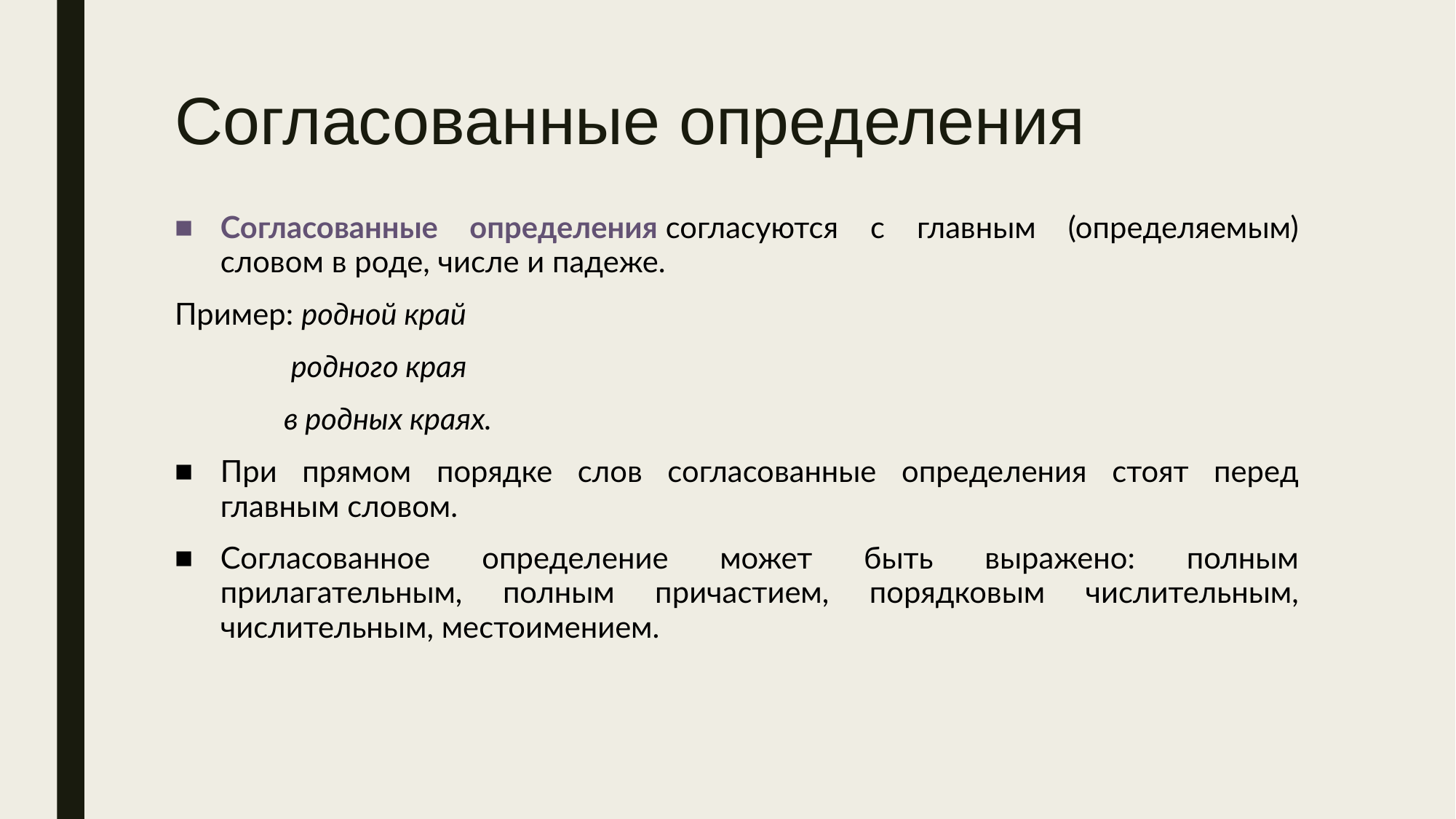

# Согласованные определения
Согласованные определения согласуются с главным (определяемым) словом в роде, числе и падеже.
Пример: родной край
	 родного края
	в родных краях.
При прямом порядке слов согласованные определения стоят перед главным словом.
Согласованное определение может быть выражено: полным прилагательным, полным причастием, порядковым числительным, числительным, местоимением.